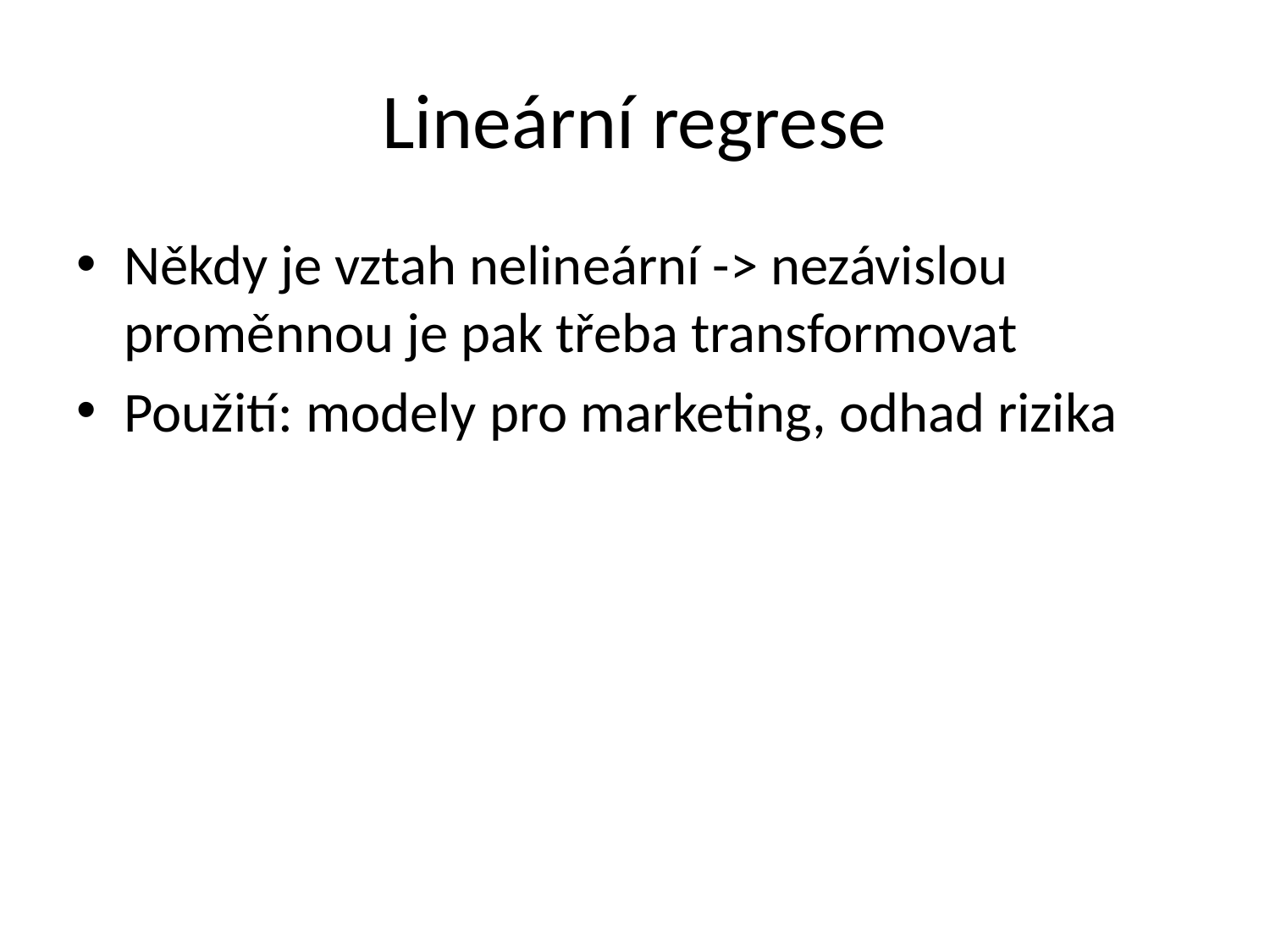

# Lineární regrese
Někdy je vztah nelineární -> nezávislou proměnnou je pak třeba transformovat
Použití: modely pro marketing, odhad rizika